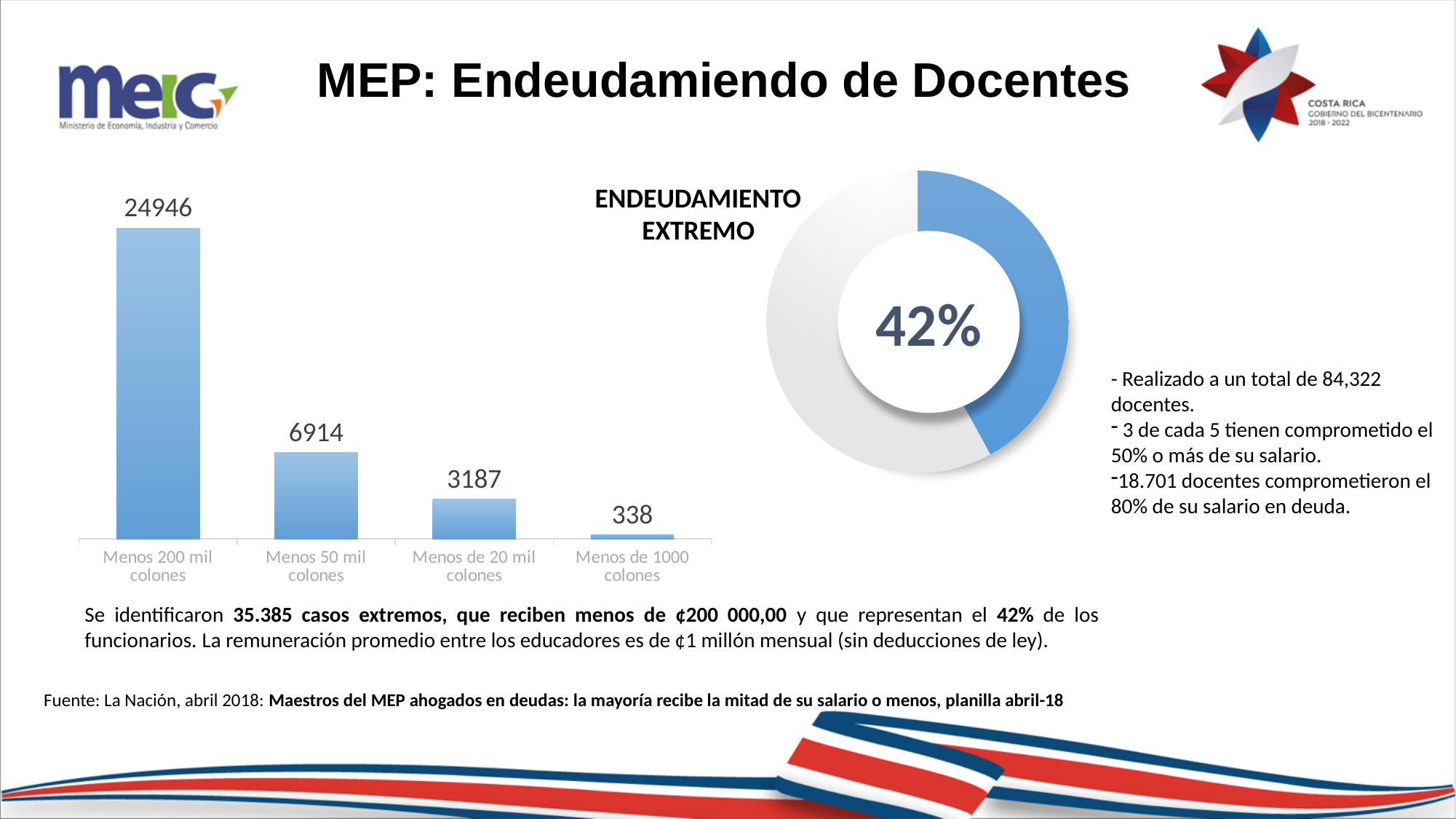

MEP: Endeudamiendo de Docentes

### Chart

| Category | Series 1 |
|---|---|
| Menos 200 mil colones | 24946.0 |
| Menos 50 mil colones | 6914.0 |
| Menos de 20 mil colones | 3187.0 |
| Menos de 1000 colones | 338.0 |

### Chart

| Category | XX |
|---|---|
| mas enduedados | 42.0 |
| xx | 58.0 |
Endeudamiento extremo

42%
- Realizado a un total de 84,322 docentes.
 3 de cada 5 tienen comprometido el 50% o más de su salario.
18.701 docentes comprometieron el 80% de su salario en deuda.
Se identificaron 35.385 casos extremos, que reciben menos de ¢200 000,00 y que representan el 42% de los funcionarios. La remuneración promedio entre los educadores es de ¢1 millón mensual (sin deducciones de ley).
Fuente: La Nación, abril 2018: Maestros del MEP ahogados en deudas: la mayoría recibe la mitad de su salario o menos, planilla abril-18